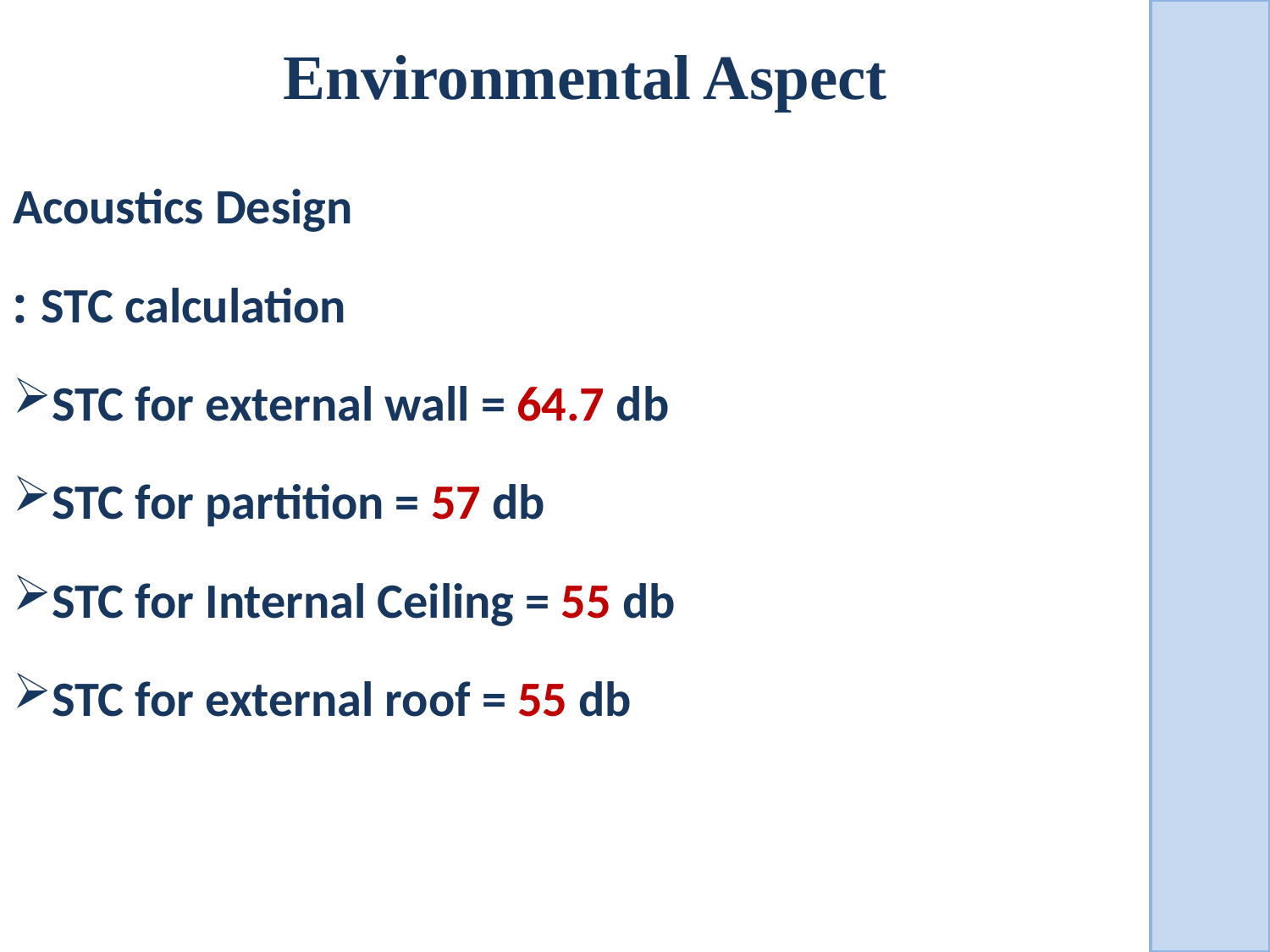

# Environmental Aspect
Acoustics Design
STC calculation :
STC for external wall = 64.7 db
STC for partition = 57 db
STC for Internal Ceiling = 55 db
STC for external roof = 55 db